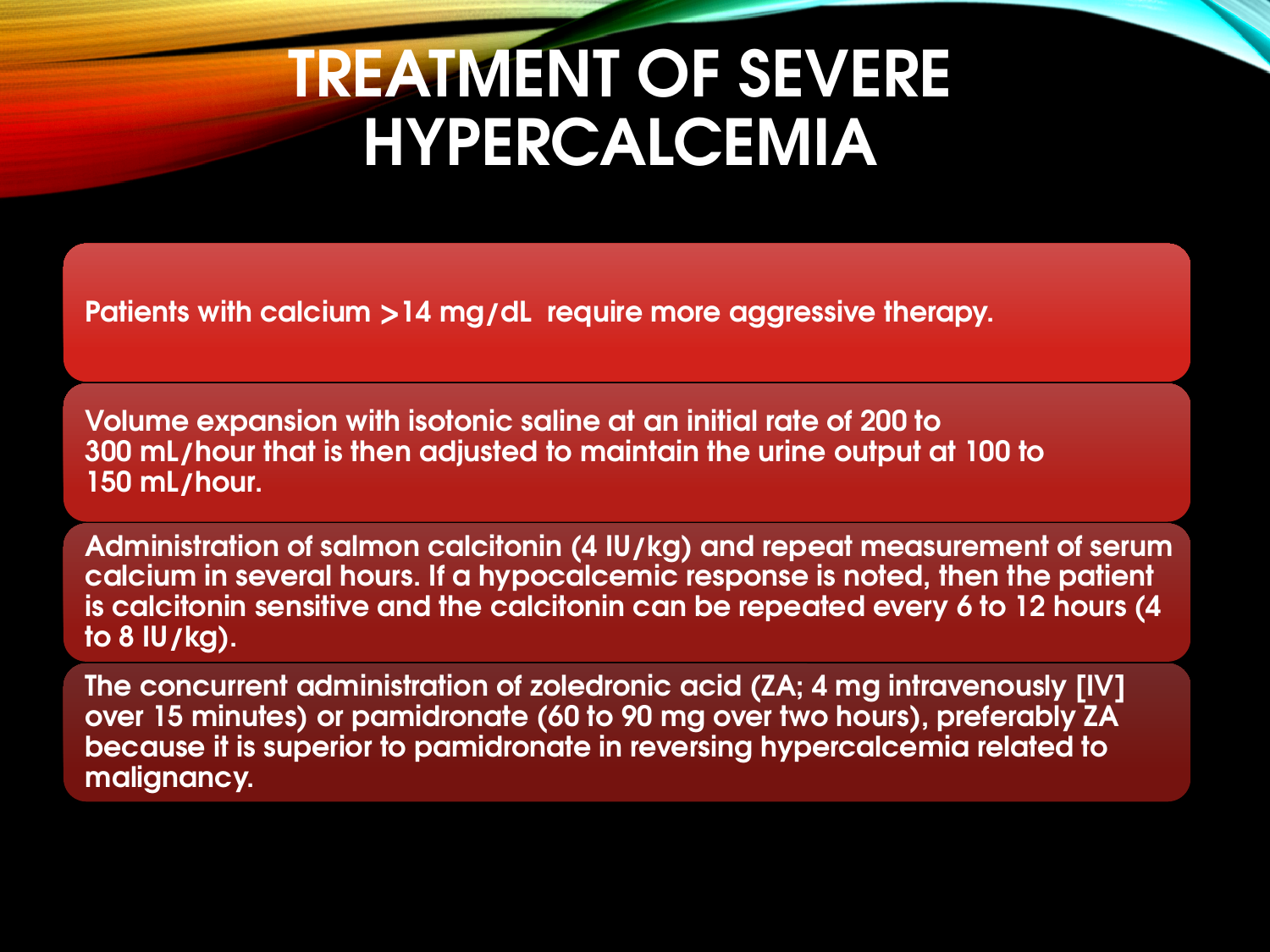

# Treatment of Severe hypercalcemia
Patients with calcium >14 mg/dL  require more aggressive therapy.
Volume expansion with isotonic saline at an initial rate of 200 to 300 mL/hour that is then adjusted to maintain the urine output at 100 to 150 mL/hour.
Administration of salmon calcitonin (4 IU/kg) and repeat measurement of serum calcium in several hours. If a hypocalcemic response is noted, then the patient is calcitonin sensitive and the calcitonin can be repeated every 6 to 12 hours (4 to 8 IU/kg).
The concurrent administration of zoledronic acid (ZA; 4 mg intravenously [IV] over 15 minutes) or pamidronate (60 to 90 mg over two hours), preferably ZA because it is superior to pamidronate in reversing hypercalcemia related to malignancy.